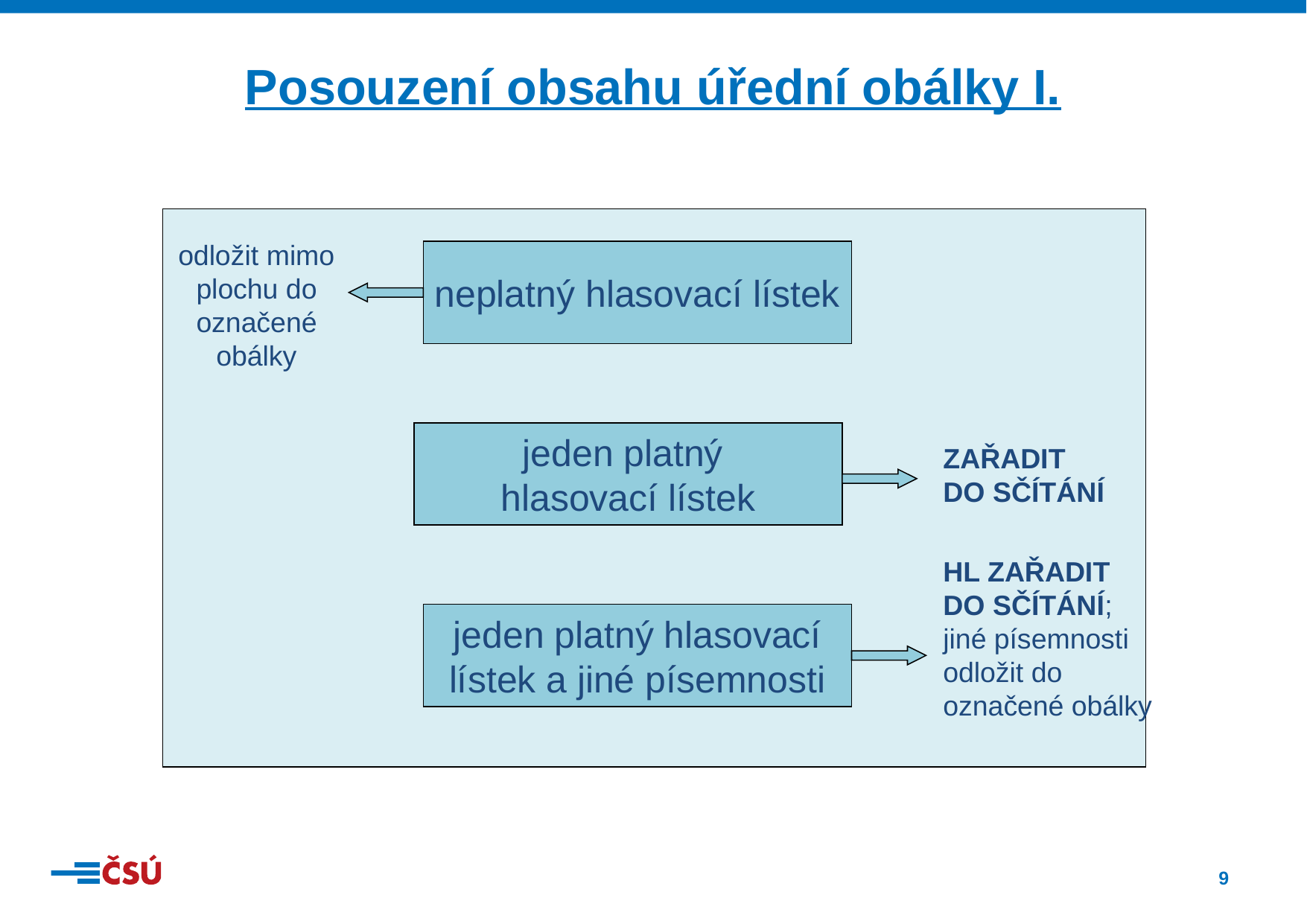

Posouzení obsahu úřední obálky I.

odložit mimo plochu do označené obálky
neplatný hlasovací lístek

jeden platný
hlasovací lístek
ZAŘADIT
DO SČÍTÁNÍ

HL ZAŘADIT DO SČÍTÁNÍ; jiné písemnosti odložit do označené obálky
jeden platný hlasovací lístek a jiné písemnosti